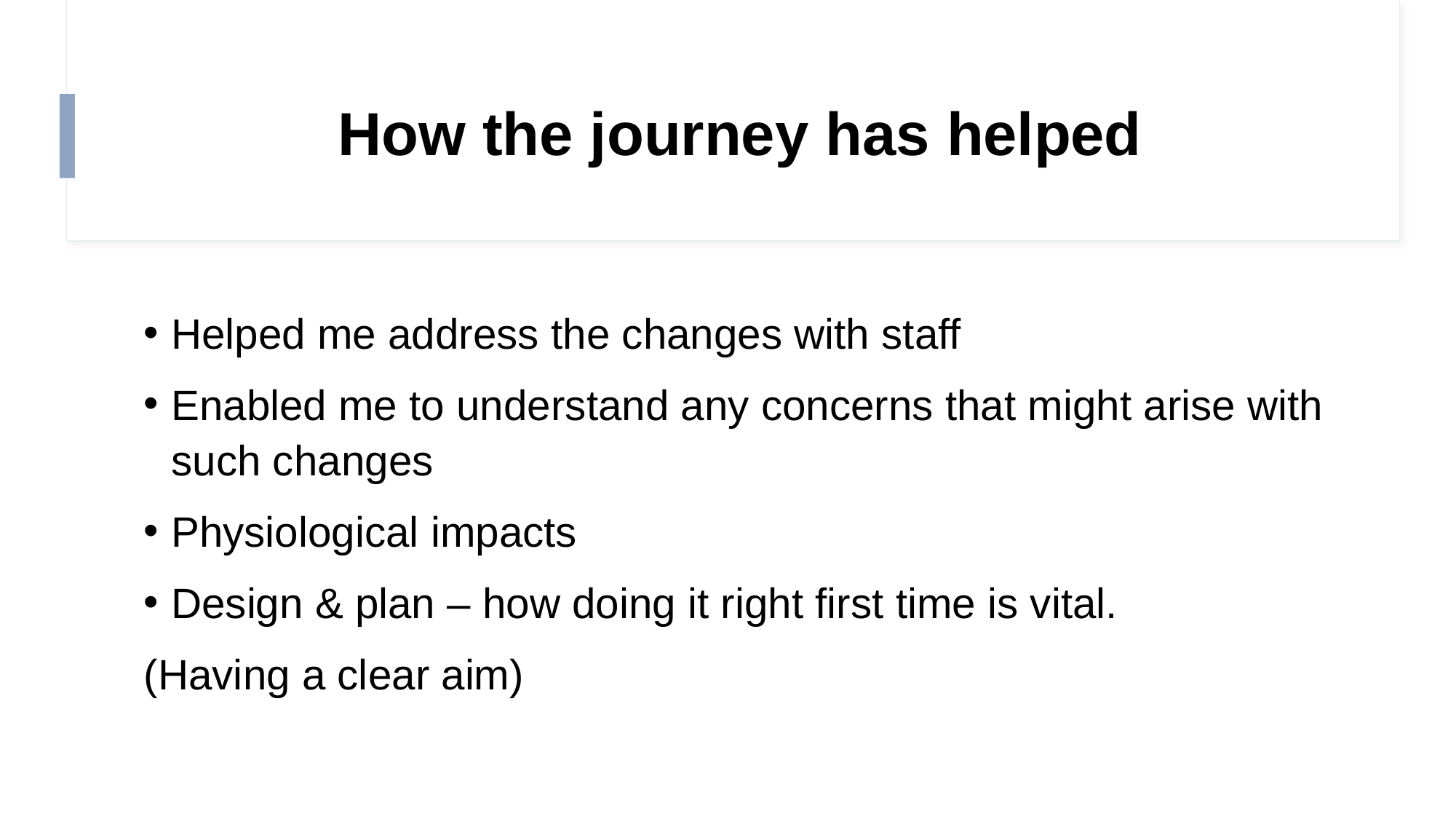

# How the journey has helped
Helped me address the changes with staff
Enabled me to understand any concerns that might arise with such changes
Physiological impacts
Design & plan – how doing it right first time is vital.
(Having a clear aim)